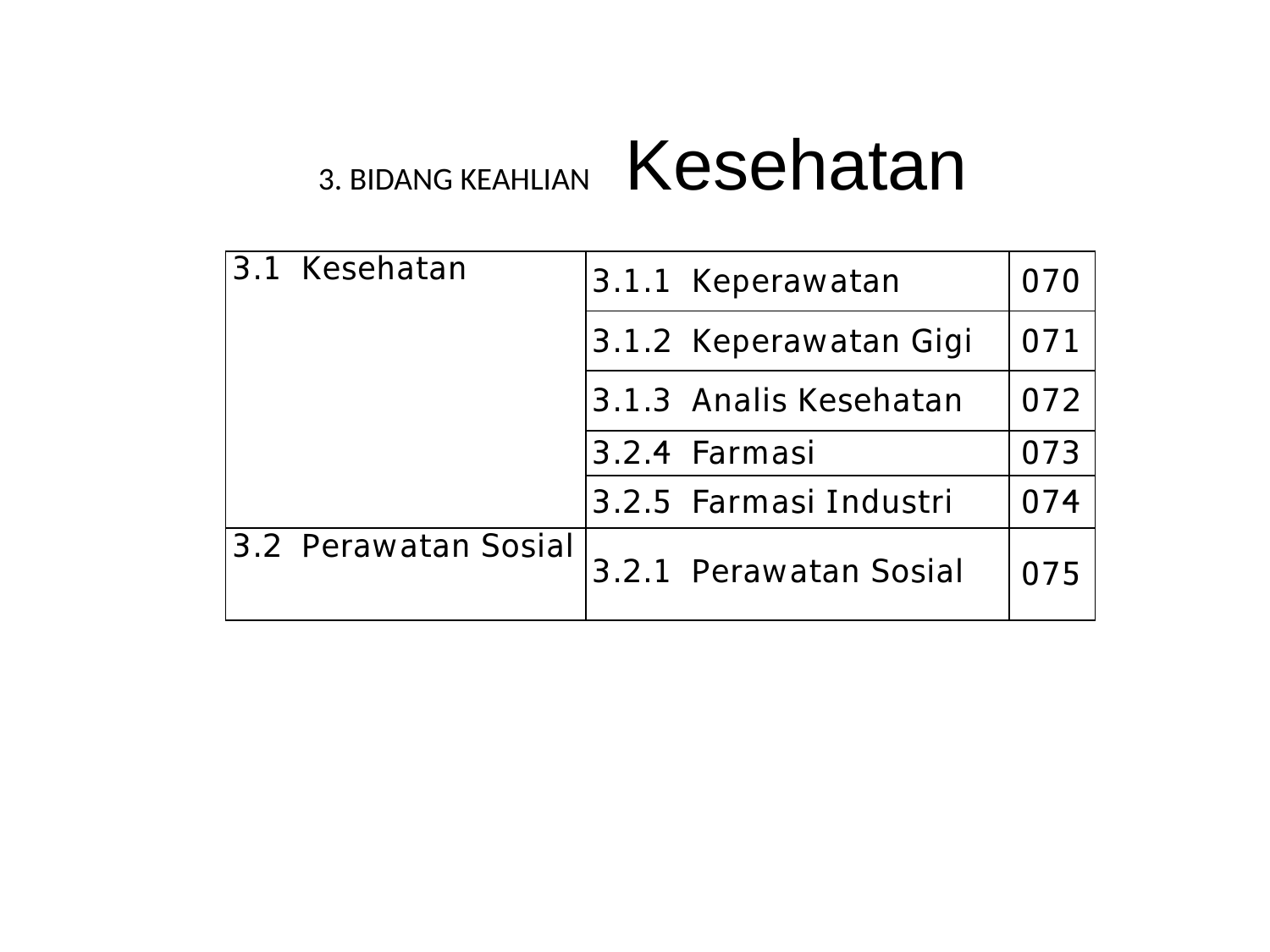

# 3. BIDANG KEAHLIAN  Kesehatan
| 3.1 Kesehatan | 3.1.1 Keperawatan | 070 |
| --- | --- | --- |
|  | 3.1.2 Keperawatan Gigi | 071 |
|  | 3.1.3 Analis Kesehatan | 072 |
|  | 3.2.4 Farmasi | 073 |
|  | 3.2.5 Farmasi Industri | 074 |
| 3.2 Perawatan Sosial | 3.2.1 Perawatan Sosial | 075 |